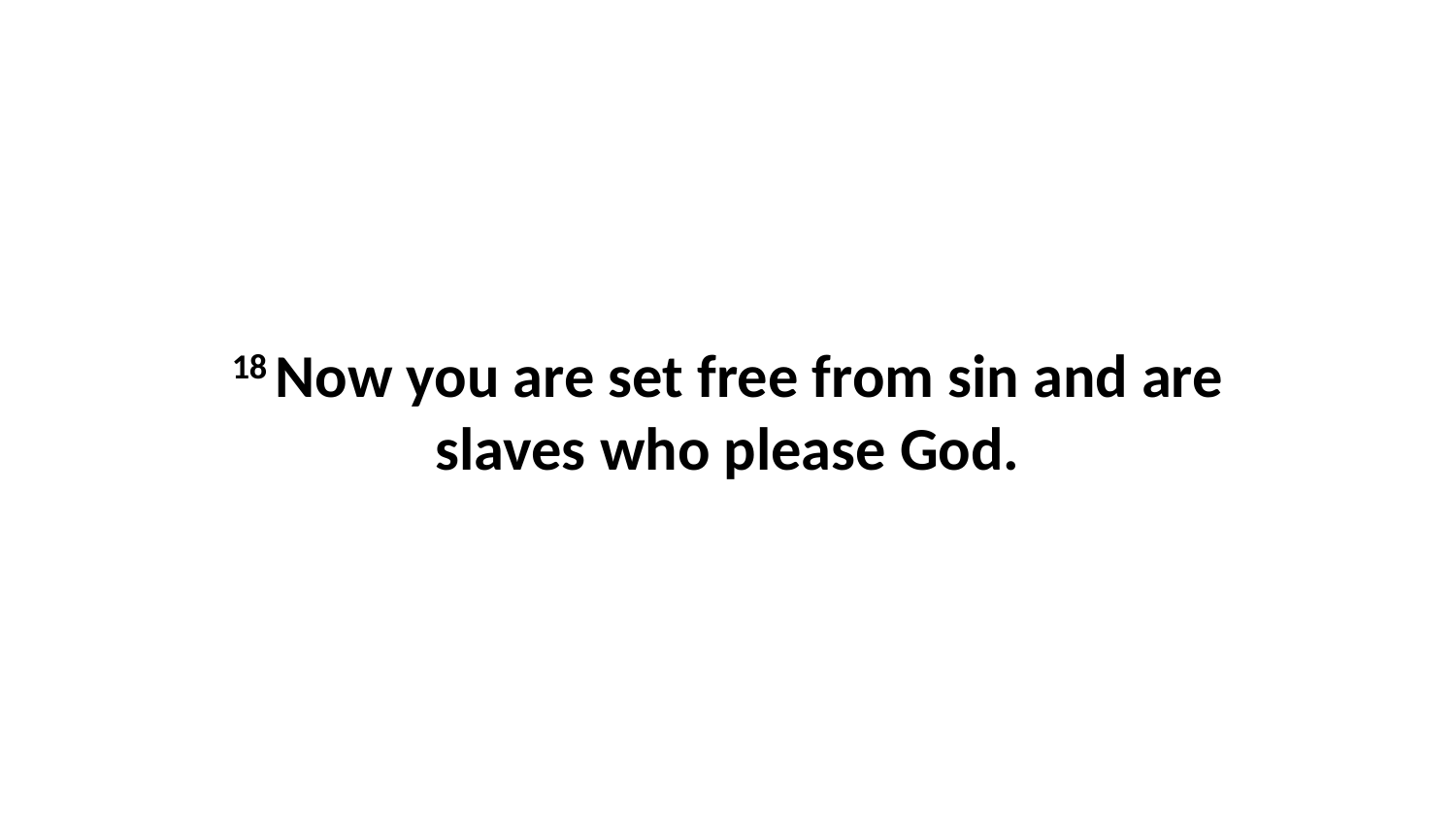

18 Now you are set free from sin and are slaves who please God.